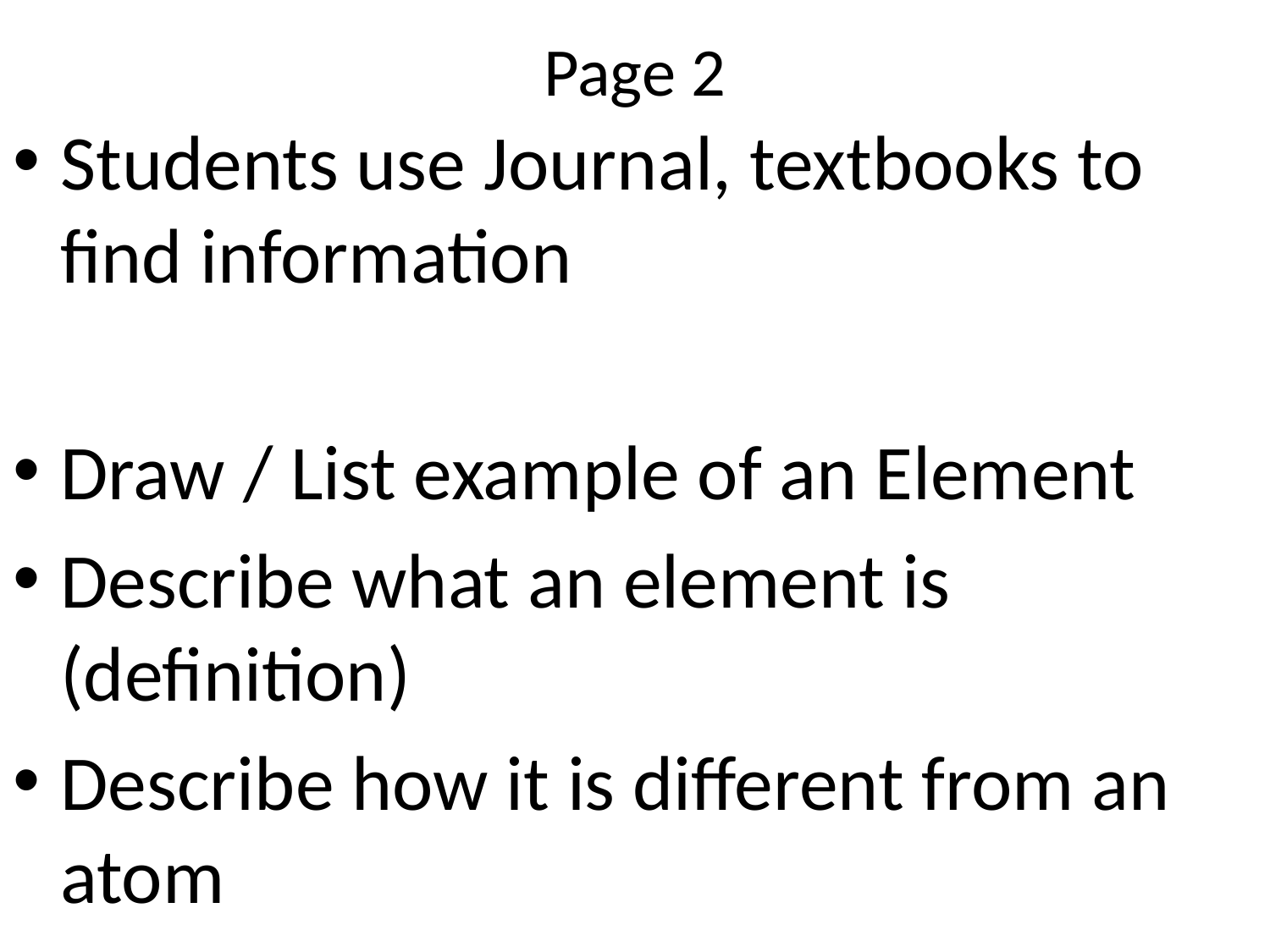

# Page 2
Students use Journal, textbooks to find information

Draw / List example of an Element
Describe what an element is (definition)
Describe how it is different from an atom